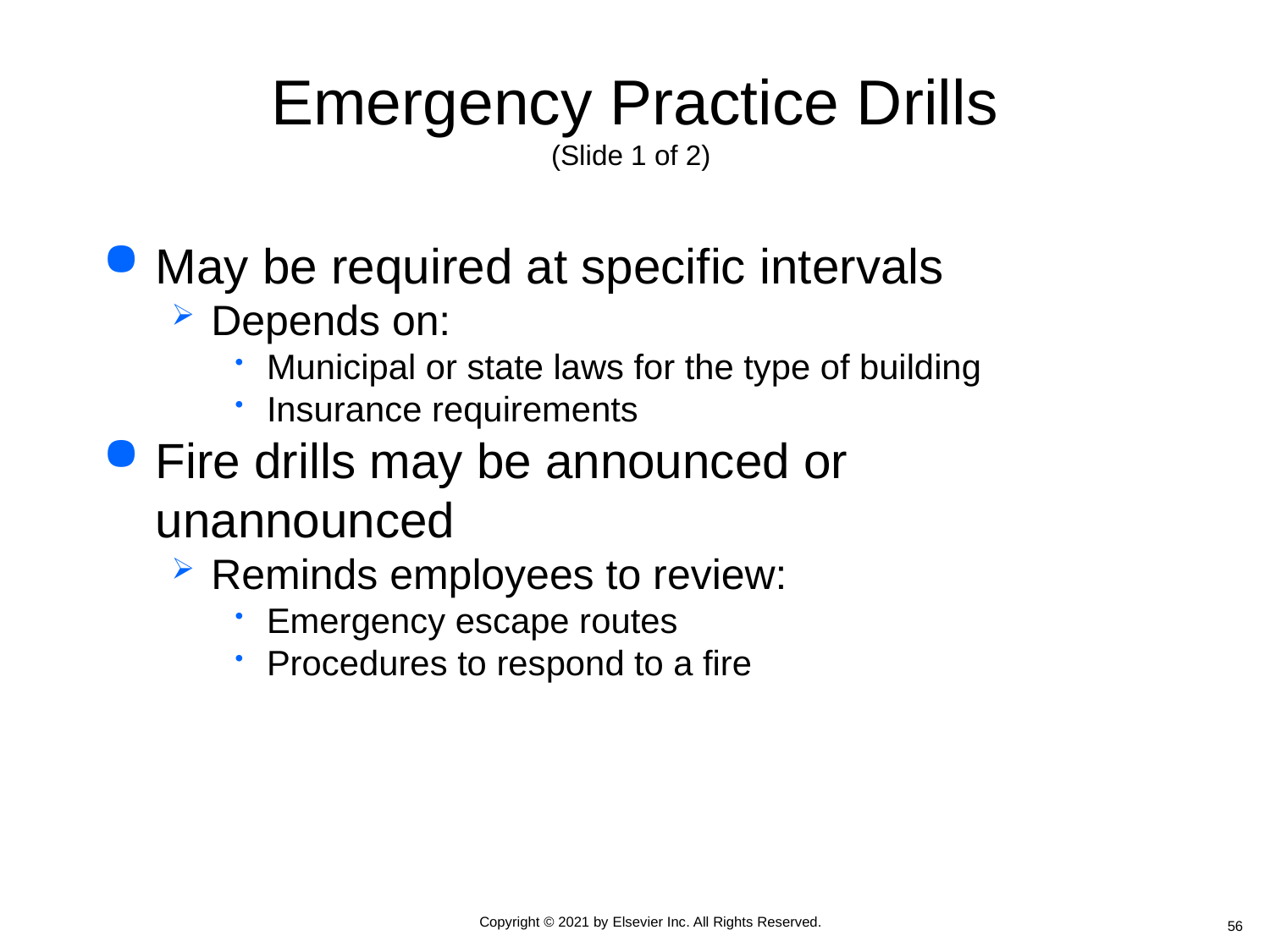

# Emergency Practice Drills (Slide 1 of 2)
May be required at specific intervals
Depends on:
Municipal or state laws for the type of building
Insurance requirements
Fire drills may be announced or unannounced
Reminds employees to review:
Emergency escape routes
Procedures to respond to a fire
56